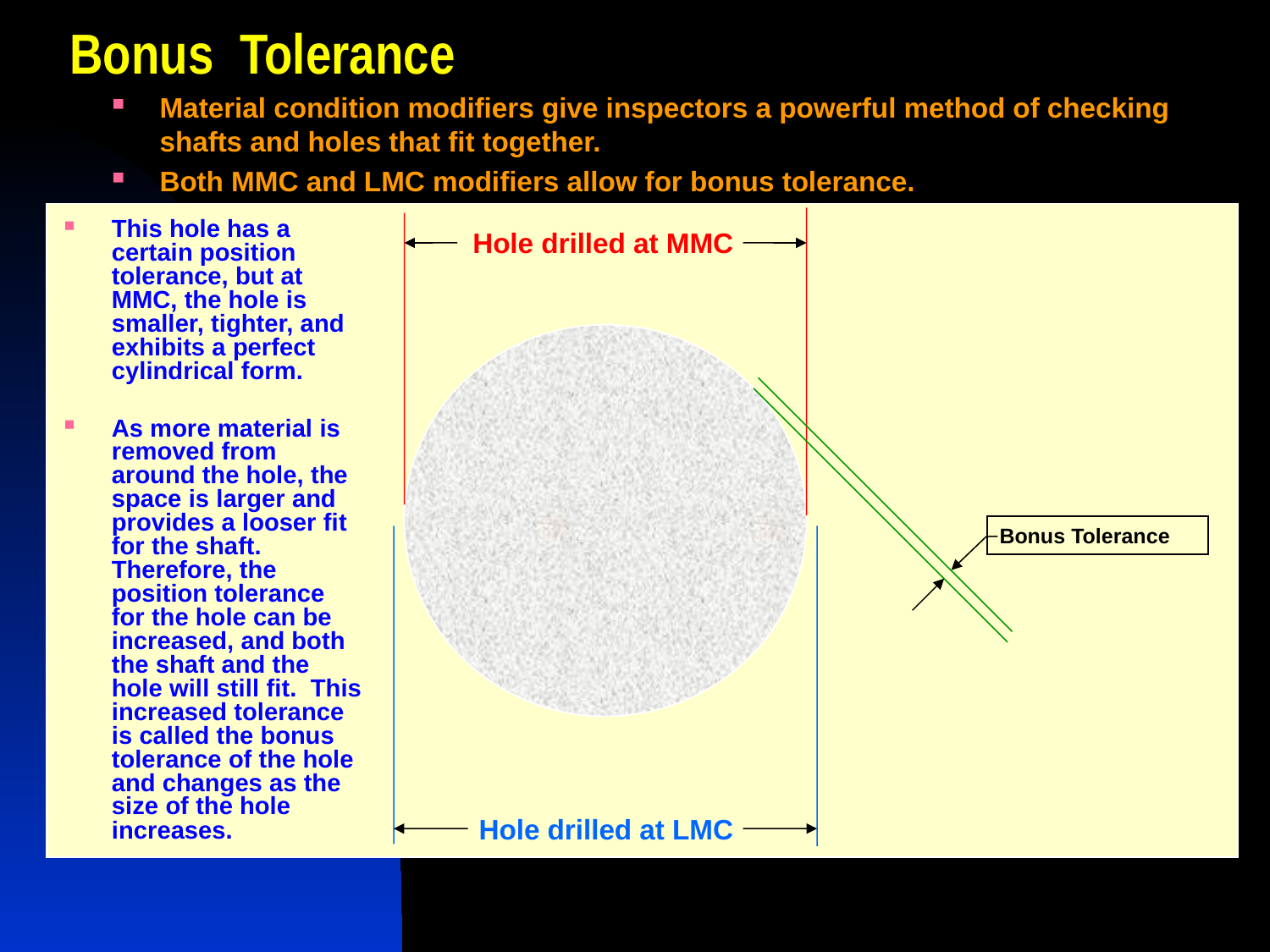

# Bonus  Tolerance
Material condition modifiers give inspectors a powerful method of checking shafts and holes that fit together.
Both MMC and LMC modifiers allow for bonus tolerance.

This hole has a certain position tolerance, but at MMC, the hole is smaller, tighter, and exhibits a perfect cylindrical form.

As more material is removed from around the hole, the space is larger and provides a looser fit for the shaft.  Therefore, the position tolerance for the hole can be increased, and both the shaft and the hole will still fit.  This increased tolerance is called the bonus tolerance of the hole and changes as the size of the hole increases.

Hole drilled at MMC

Bonus Tolerance

Hole drilled at LMC